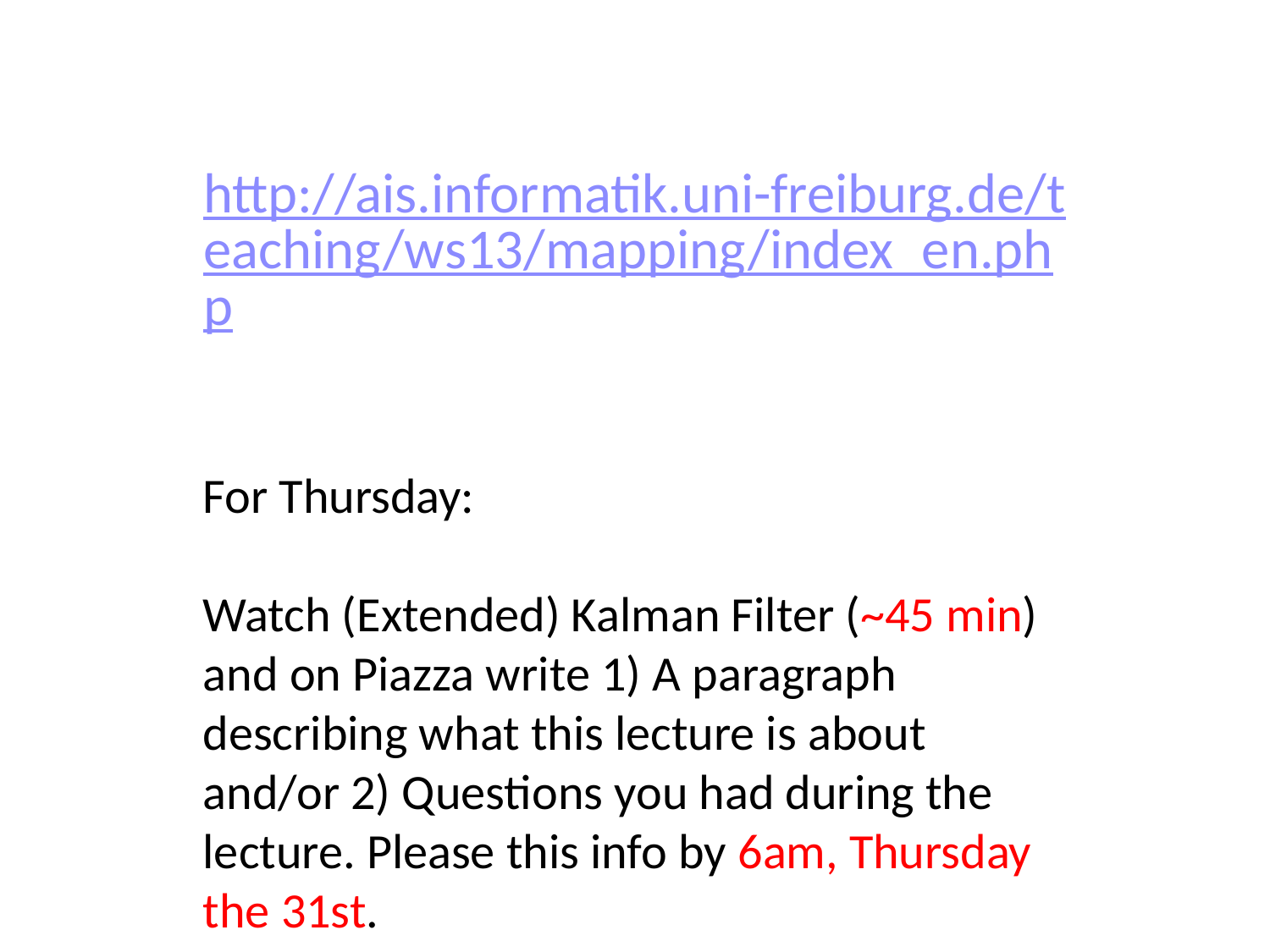

http://ais.informatik.uni-freiburg.de/teaching/ws13/mapping/index_en.php

For Thursday:

Watch (Extended) Kalman Filter (~45 min) and on Piazza write 1) A paragraph describing what this lecture is about and/or 2) Questions you had during the lecture. Please this info by 6am, Thursday the 31st.